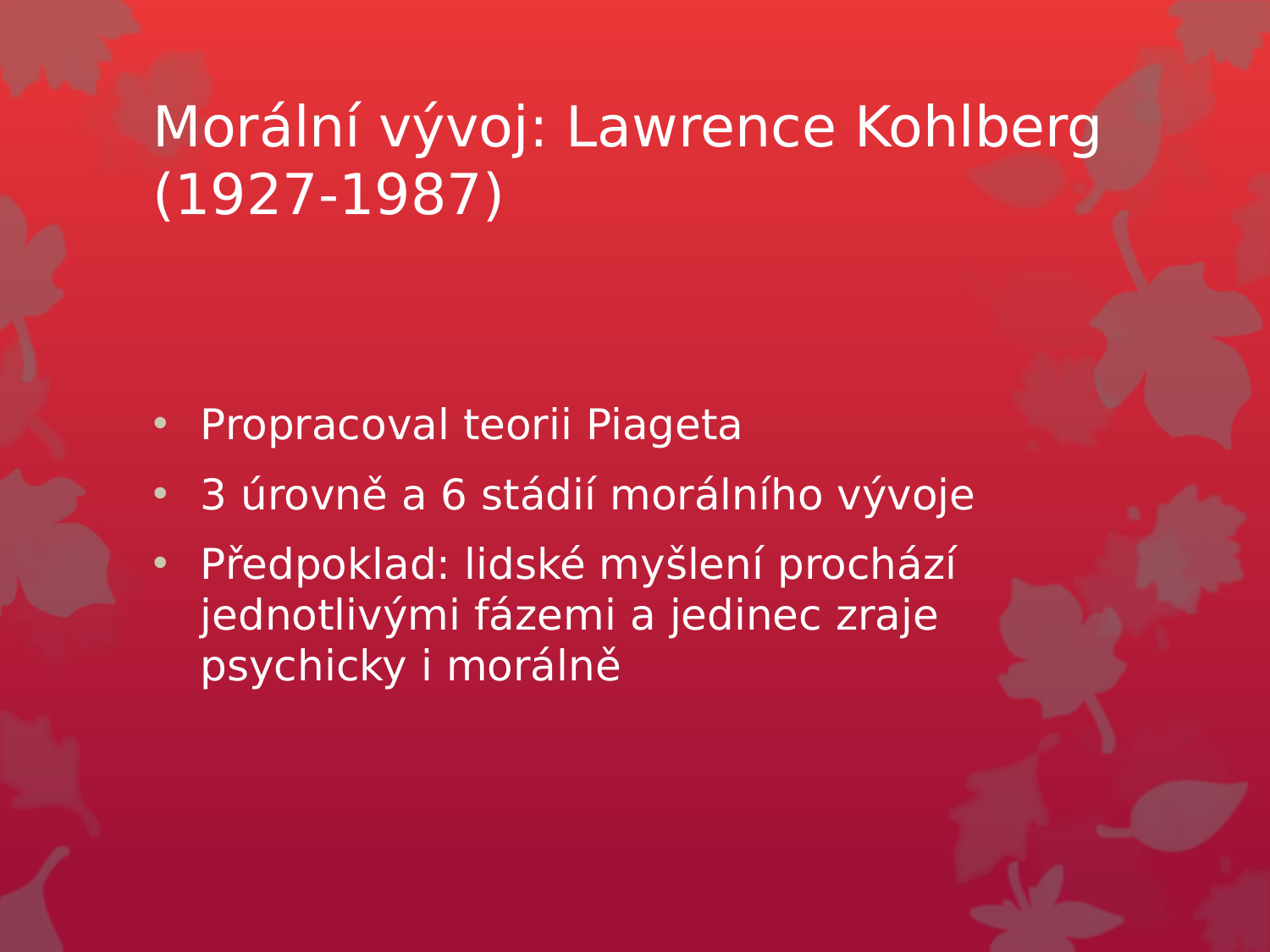

# Morální vývoj: Lawrence Kohlberg (1927-1987)
Propracoval teorii Piageta
3 úrovně a 6 stádií morálního vývoje
Předpoklad: lidské myšlení prochází jednotlivými fázemi a jedinec zraje psychicky i morálně